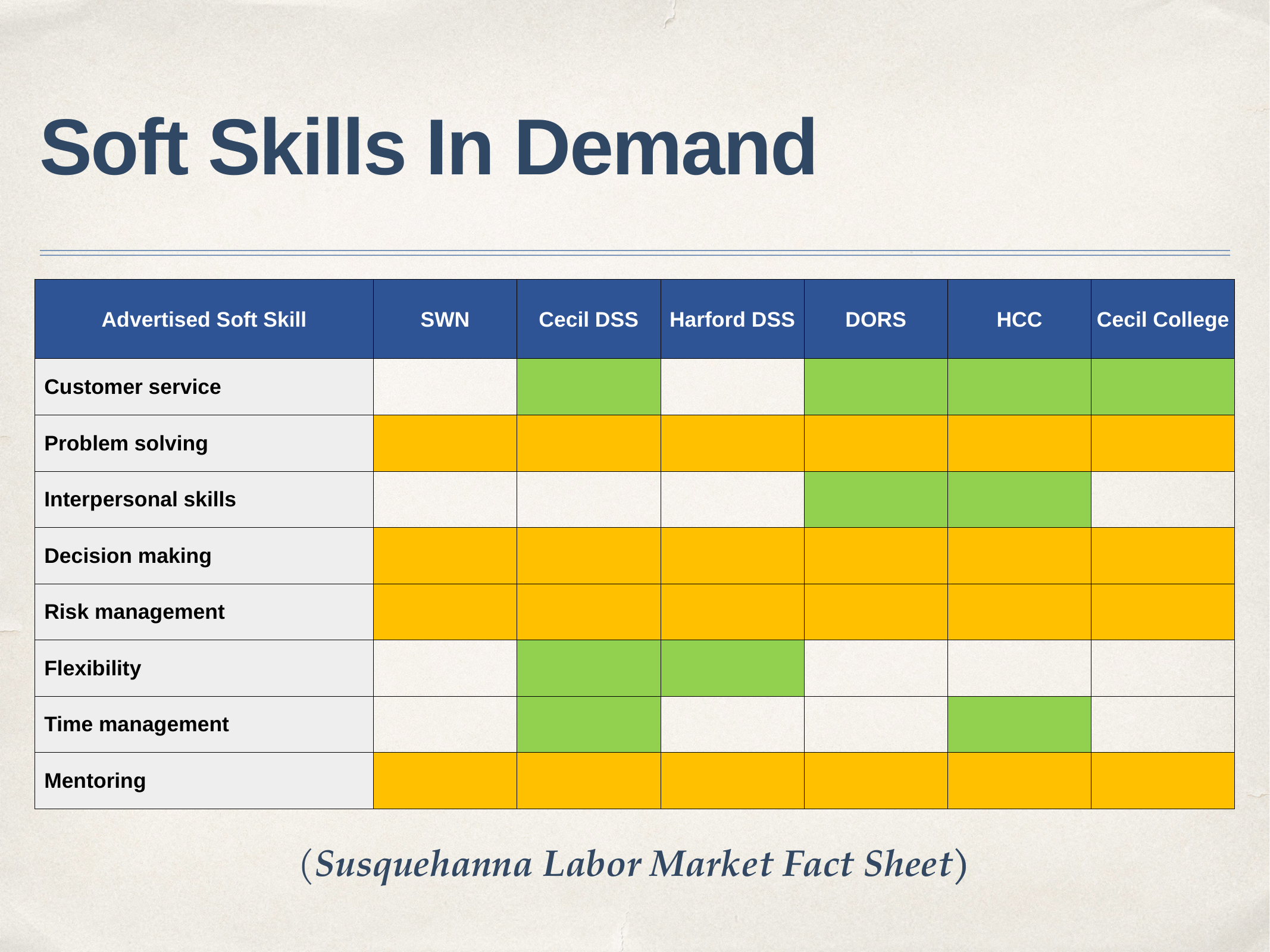

# Soft Skills In Demand
| Advertised Soft Skill | SWN | Cecil DSS | Harford DSS | DORS | HCC | Cecil College |
| --- | --- | --- | --- | --- | --- | --- |
| Customer service |  |  |  |  |  |  |
| Problem solving |  |  |  |  |  |  |
| Interpersonal skills |  |  |  |  |  |  |
| Decision making |  |  |  |  |  |  |
| Risk management |  |  |  |  |  |  |
| Flexibility |  |  |  |  |  |  |
| Time management |  |  |  |  |  |  |
| Mentoring |  |  |  |  |  |  |
(Susquehanna Labor Market Fact Sheet)